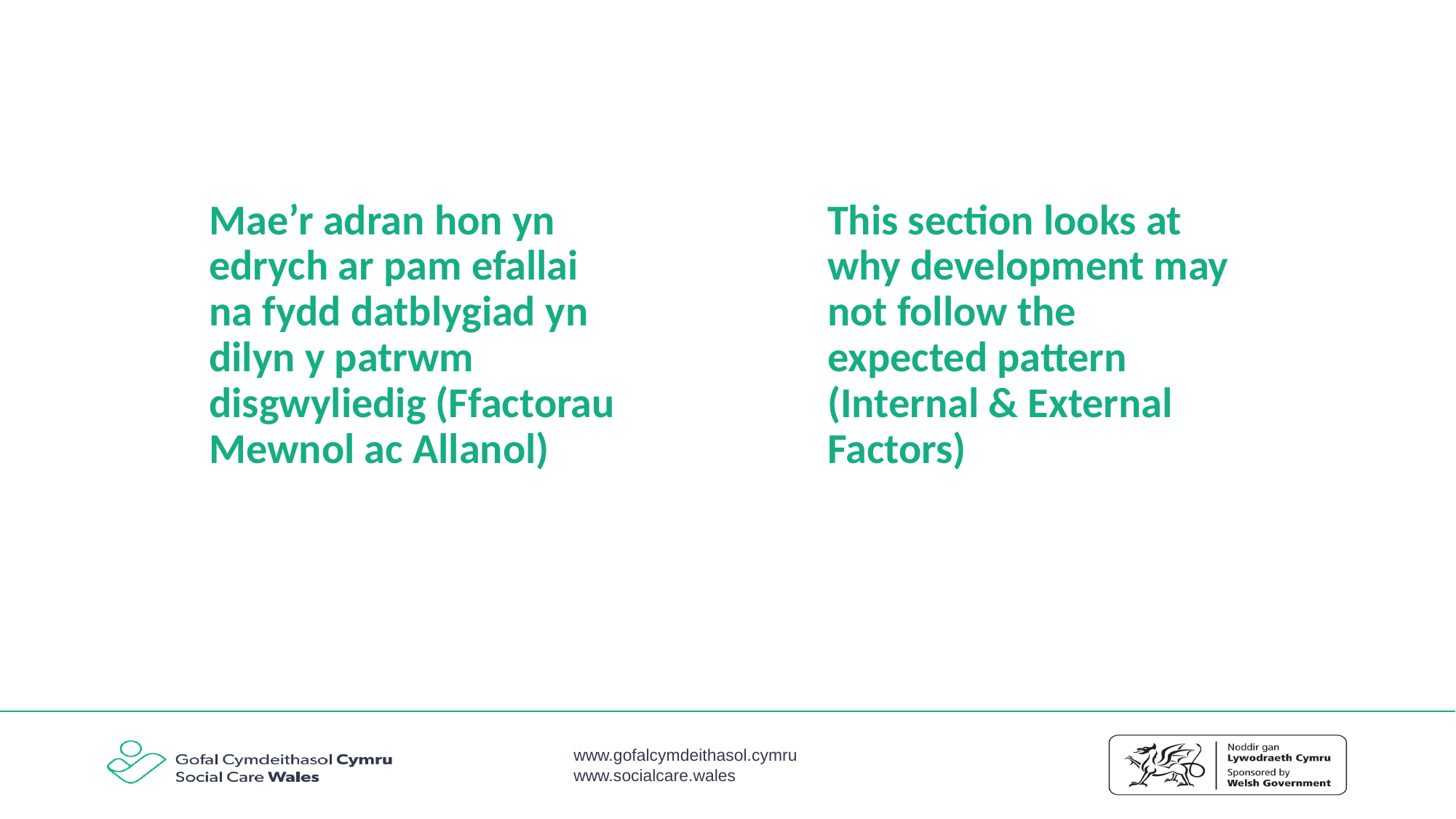

Mae’r adran hon yn edrych ar pam efallai na fydd datblygiad yn dilyn y patrwm disgwyliedig (Ffactorau Mewnol ac Allanol)

This section looks at why development may not follow the expected pattern (Internal & External Factors)